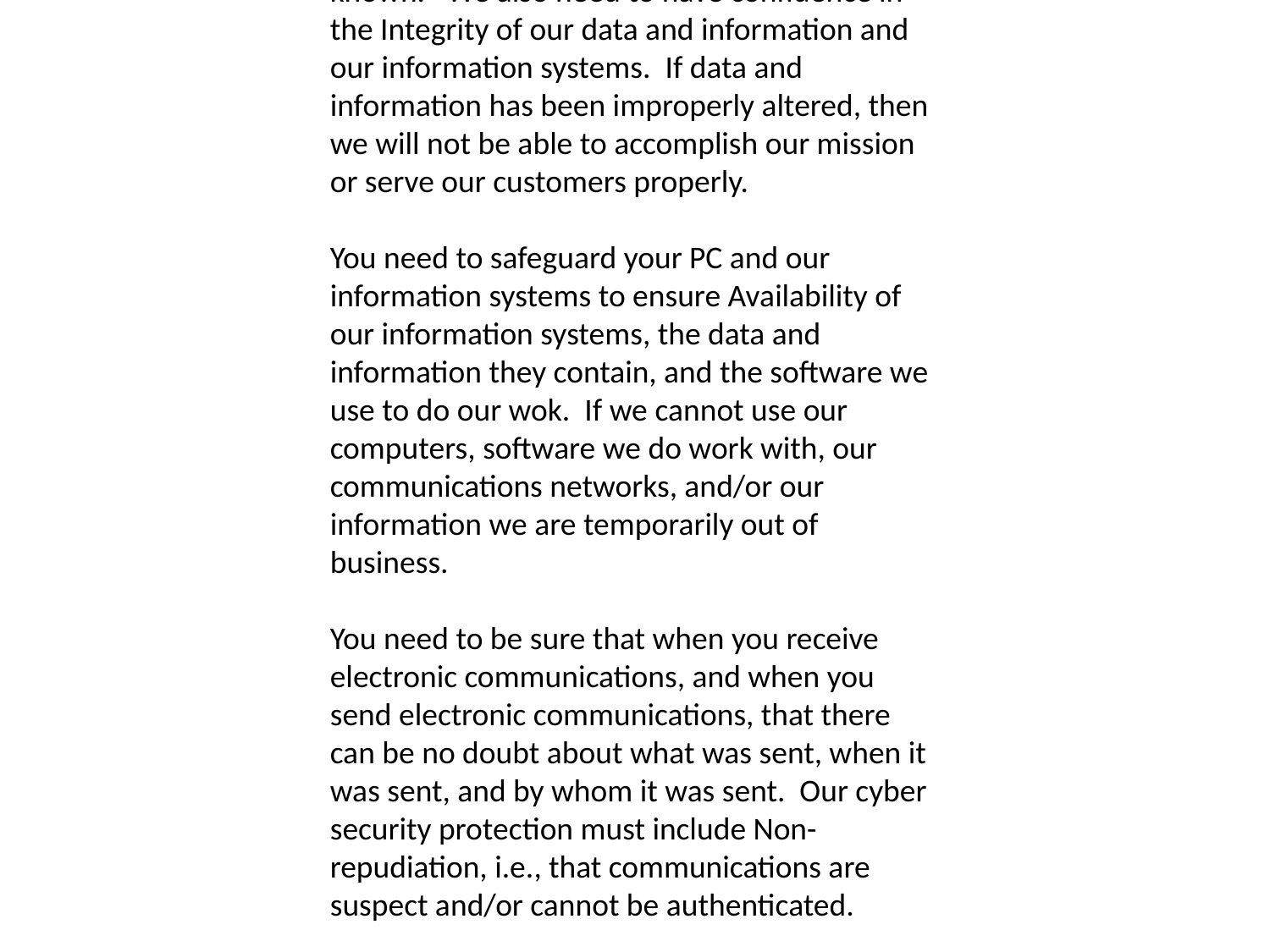

We are constantly at war with both outsiders and, yes, insiders, who want to compromise our information systems. Your mission is to help in the defense of our systems and our sensitive information.

You need to recognize and protect Confidentiality.  Confidentiality, i.e., protecting our organizations, our employee’s and our customer’s sensitive information including privacy information.  We do not want to expose anyone or any organization to harm through inappropriate use of sensitive information.
You need to make sure that the only changes to the data and information is purposeful and known.   We also need to have confidence in the Integrity of our data and information and our information systems.  If data and information has been improperly altered, then we will not be able to accomplish our mission or serve our customers properly.

You need to safeguard your PC and our information systems to ensure Availability of our information systems, the data and information they contain, and the software we use to do our wok.  If we cannot use our computers, software we do work with, our communications networks, and/or our information we are temporarily out of business.

You need to be sure that when you receive electronic communications, and when you send electronic communications, that there can be no doubt about what was sent, when it was sent, and by whom it was sent.  Our cyber security protection must include Non-repudiation, i.e., that communications are suspect and/or cannot be authenticated.

In general, any information about an individual that directly or indirectly identifies that person may require some level of protection.

The following examples will help you easily identify Sensitive information:
Information that cannot be posted on a wall or on a public or internal web site, for example:
 Credit card numbers
 Social Security Numbers
 Employee’s home telephone numbers
 Information such as that found on medical prescriptions and checks

#